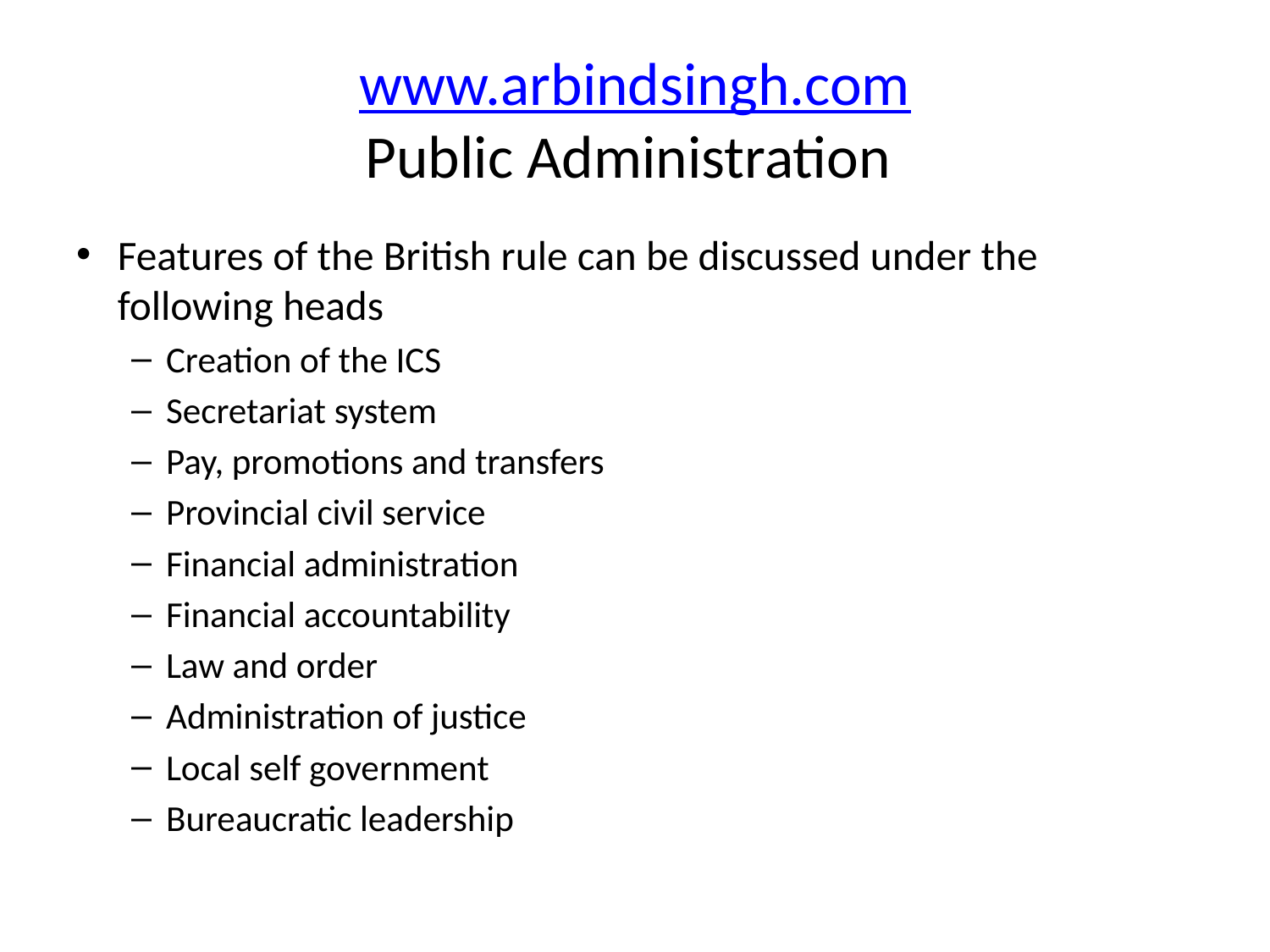

# www.arbindsingh.com Public Administration
Features of the British rule can be discussed under the following heads
Creation of the ICS
Secretariat system
Pay, promotions and transfers
Provincial civil service
Financial administration
Financial accountability
Law and order
Administration of justice
Local self government
Bureaucratic leadership